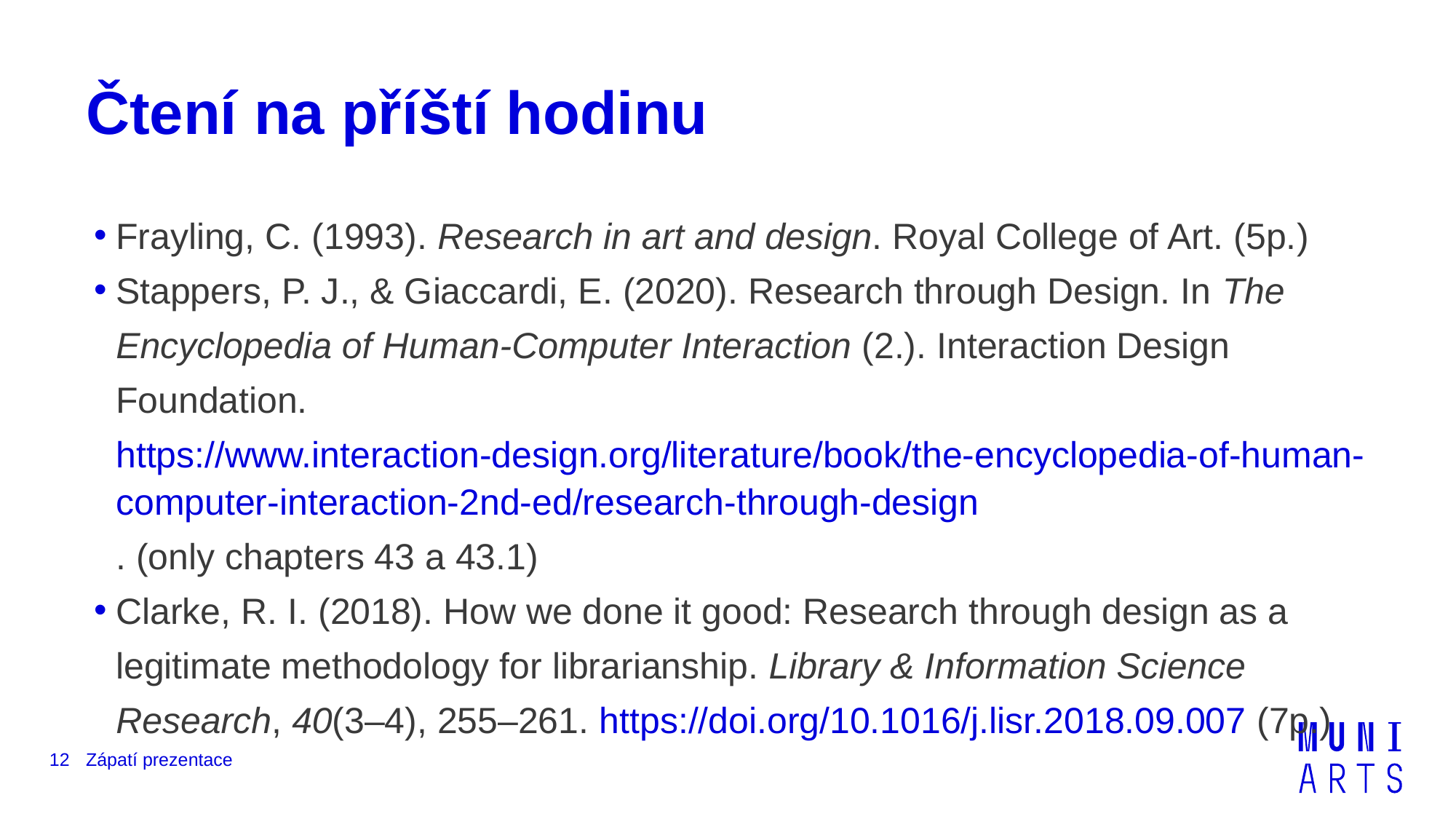

# Čtení na příští hodinu
Frayling, C. (1993). Research in art and design. Royal College of Art. (5p.)
Stappers, P. J., & Giaccardi, E. (2020). Research through Design. In The Encyclopedia of Human-Computer Interaction (2.). Interaction Design Foundation. https://www.interaction-design.org/literature/book/the-encyclopedia-of-human-computer-interaction-2nd-ed/research-through-design. (only chapters 43 a 43.1)
Clarke, R. I. (2018). How we done it good: Research through design as a legitimate methodology for librarianship. Library & Information Science Research, 40(3–4), 255–261. https://doi.org/10.1016/j.lisr.2018.09.007 (7p.)

12
Zápatí prezentace